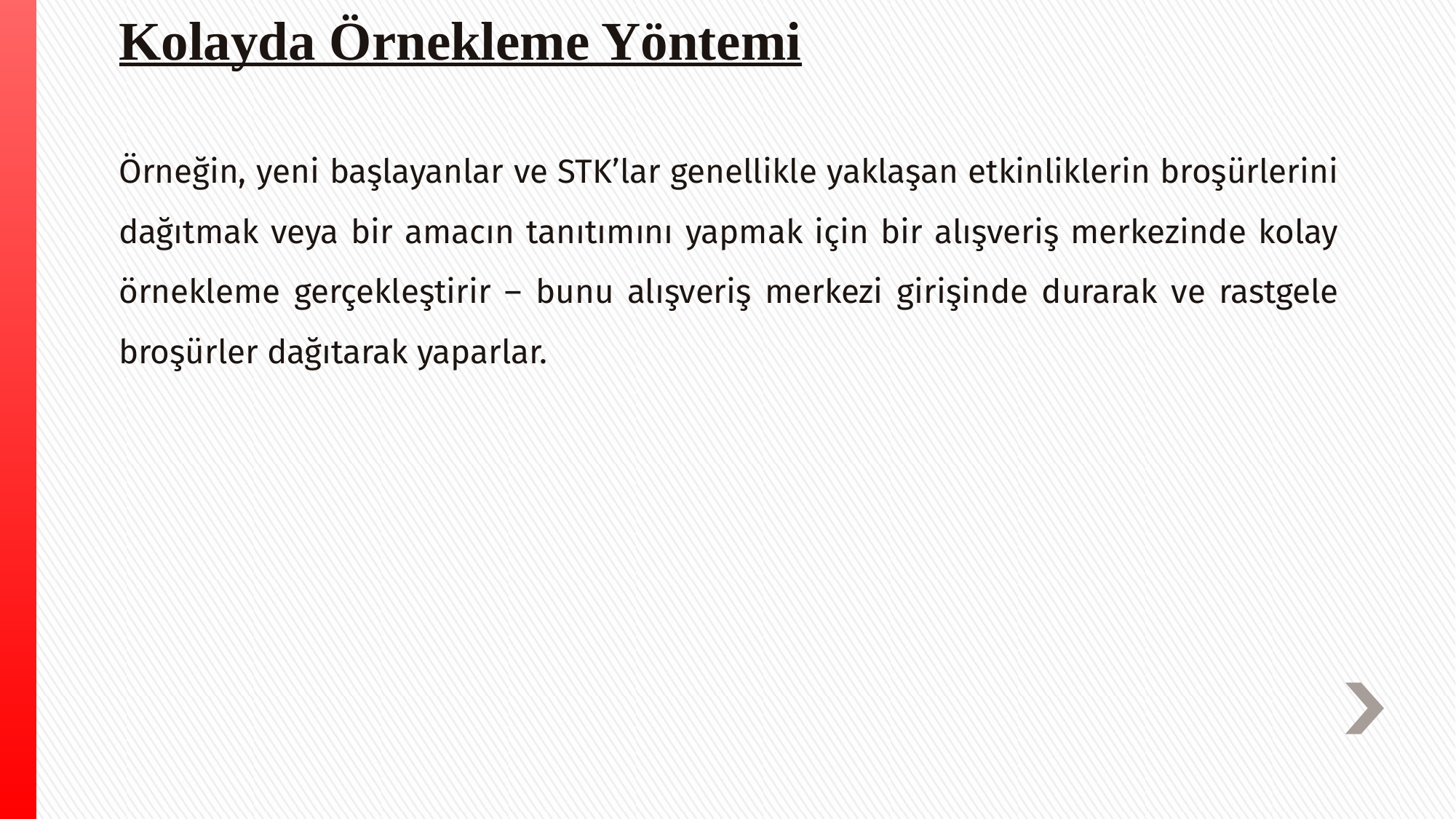

# Kolayda Örnekleme Yöntemi
Örneğin, yeni başlayanlar ve STK’lar genellikle yaklaşan etkinliklerin broşürlerini dağıtmak veya bir amacın tanıtımını yapmak için bir alışveriş merkezinde kolay örnekleme gerçekleştirir – bunu alışveriş merkezi girişinde durarak ve rastgele broşürler dağıtarak yaparlar.